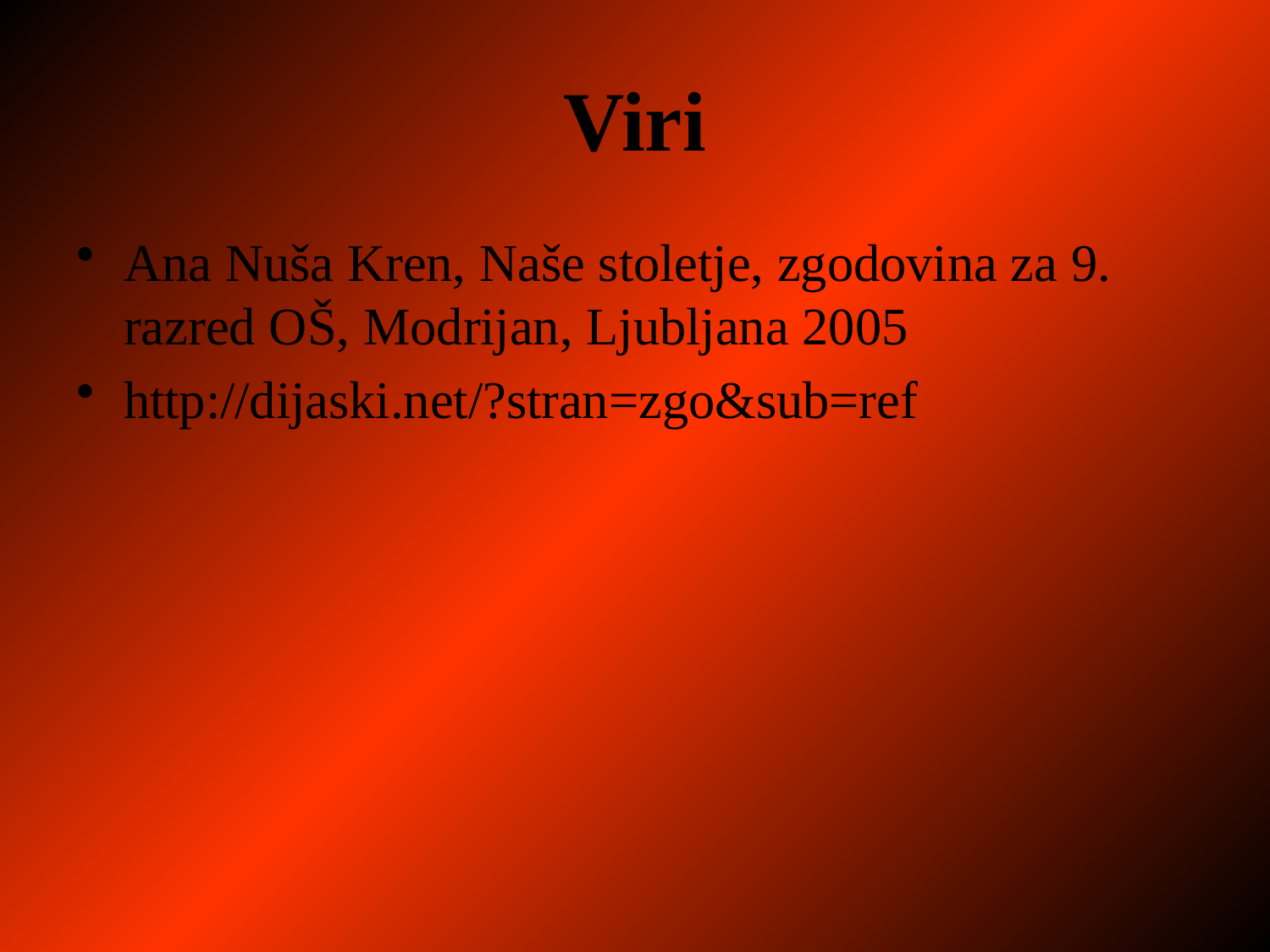

# Viri
Ana Nuša Kren, Naše stoletje, zgodovina za 9. razred OŠ, Modrijan, Ljubljana 2005
http://dijaski.net/?stran=zgo&sub=ref